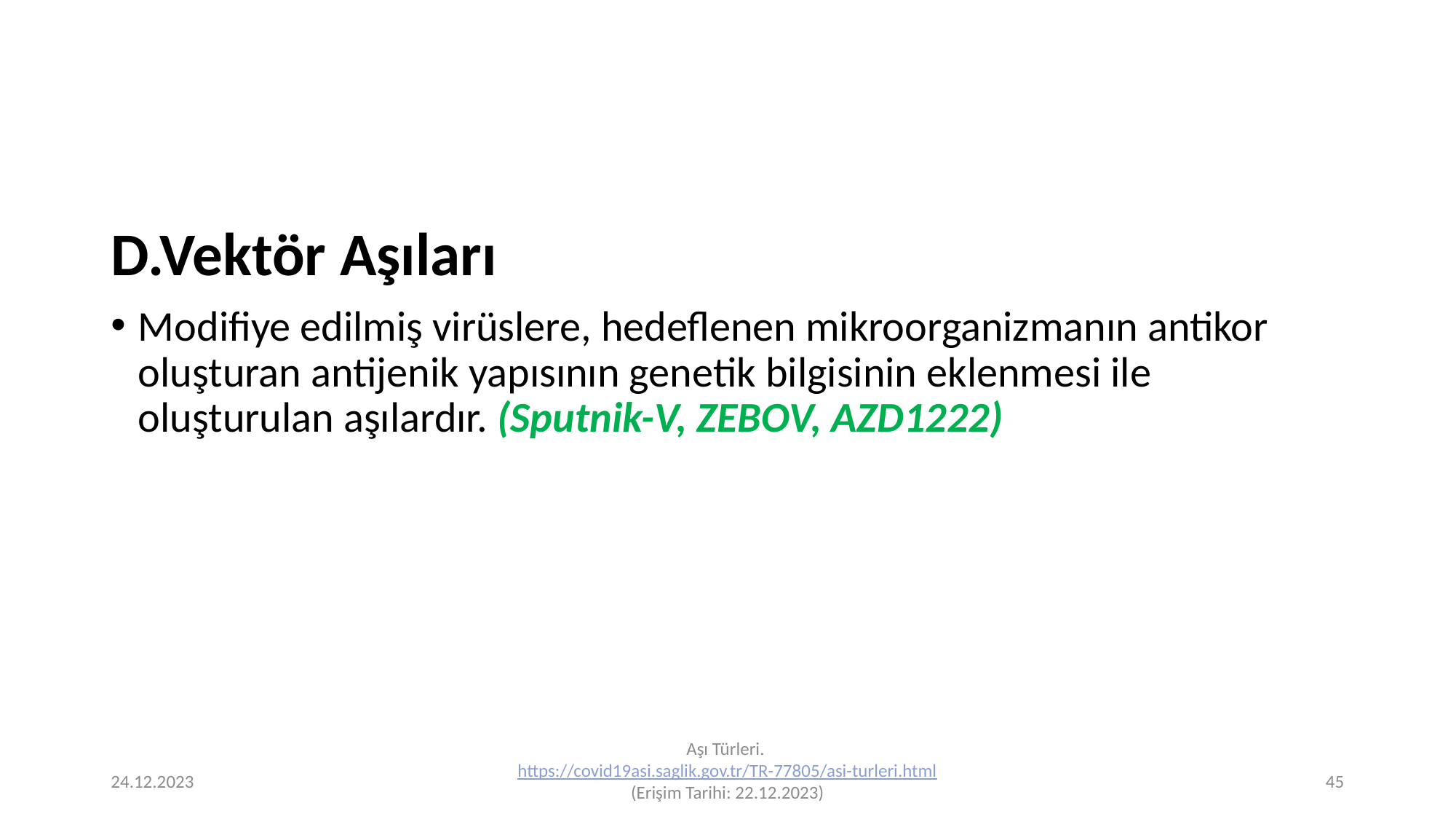

#
D.Vektör Aşıları
Modifiye edilmiş virüslere, hedeflenen mikroorganizmanın antikor oluşturan antijenik yapısının genetik bilgisinin eklenmesi ile oluşturulan aşılardır. (Sputnik-V, ZEBOV, AZD1222)

24.12.2023
Aşı Türleri. https://covid19asi.saglik.gov.tr/TR-77805/asi-turleri.html (Erişim Tarihi: 22.12.2023)

45